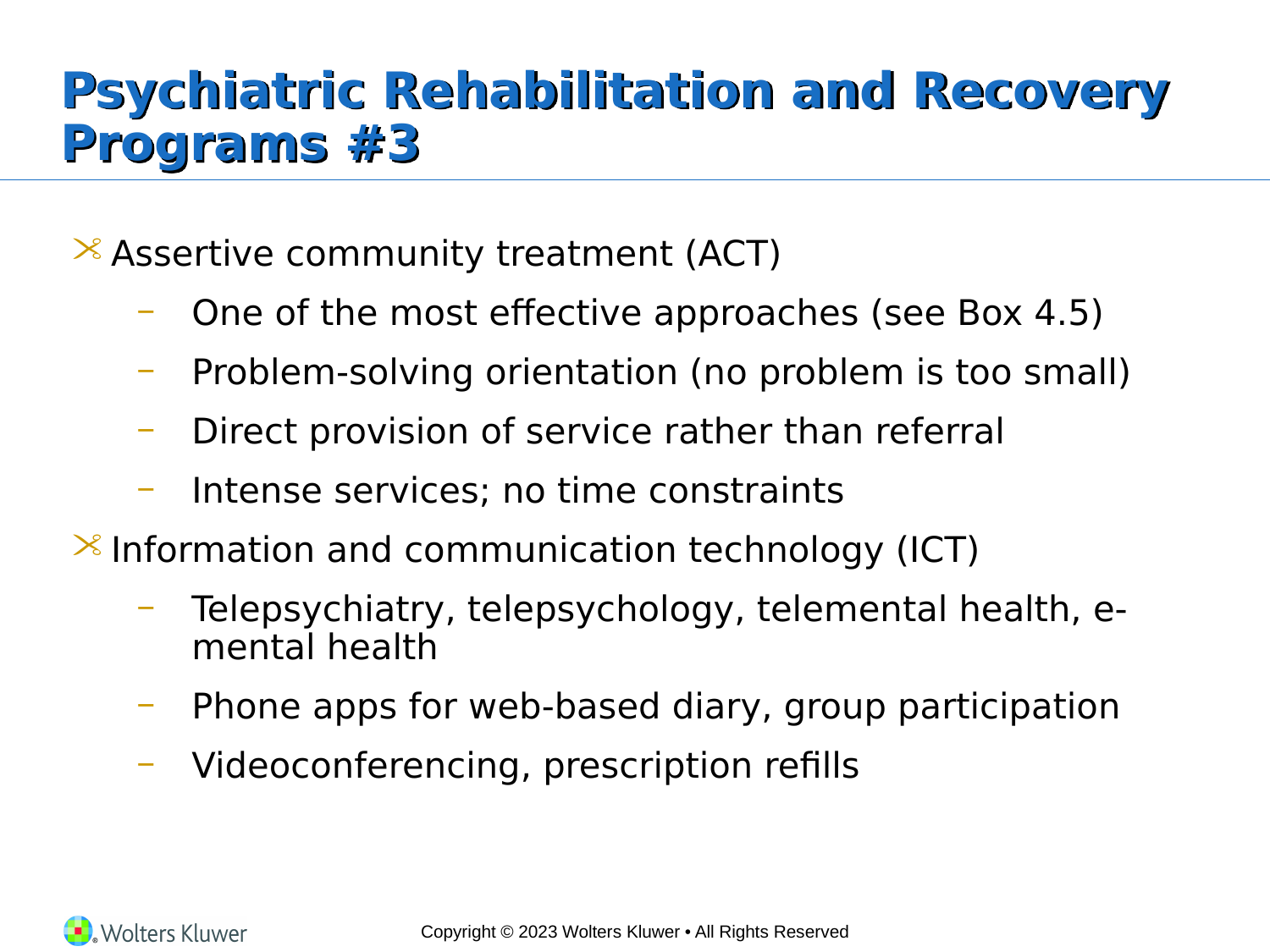

# Psychiatric Rehabilitation and Recovery Programs #3
Assertive community treatment (ACT)
One of the most effective approaches (see Box 4.5)
Problem-solving orientation (no problem is too small)
Direct provision of service rather than referral
Intense services; no time constraints
Information and communication technology (ICT)
Telepsychiatry, telepsychology, telemental health, e-mental health
Phone apps for web-based diary, group participation
Videoconferencing, prescription refills